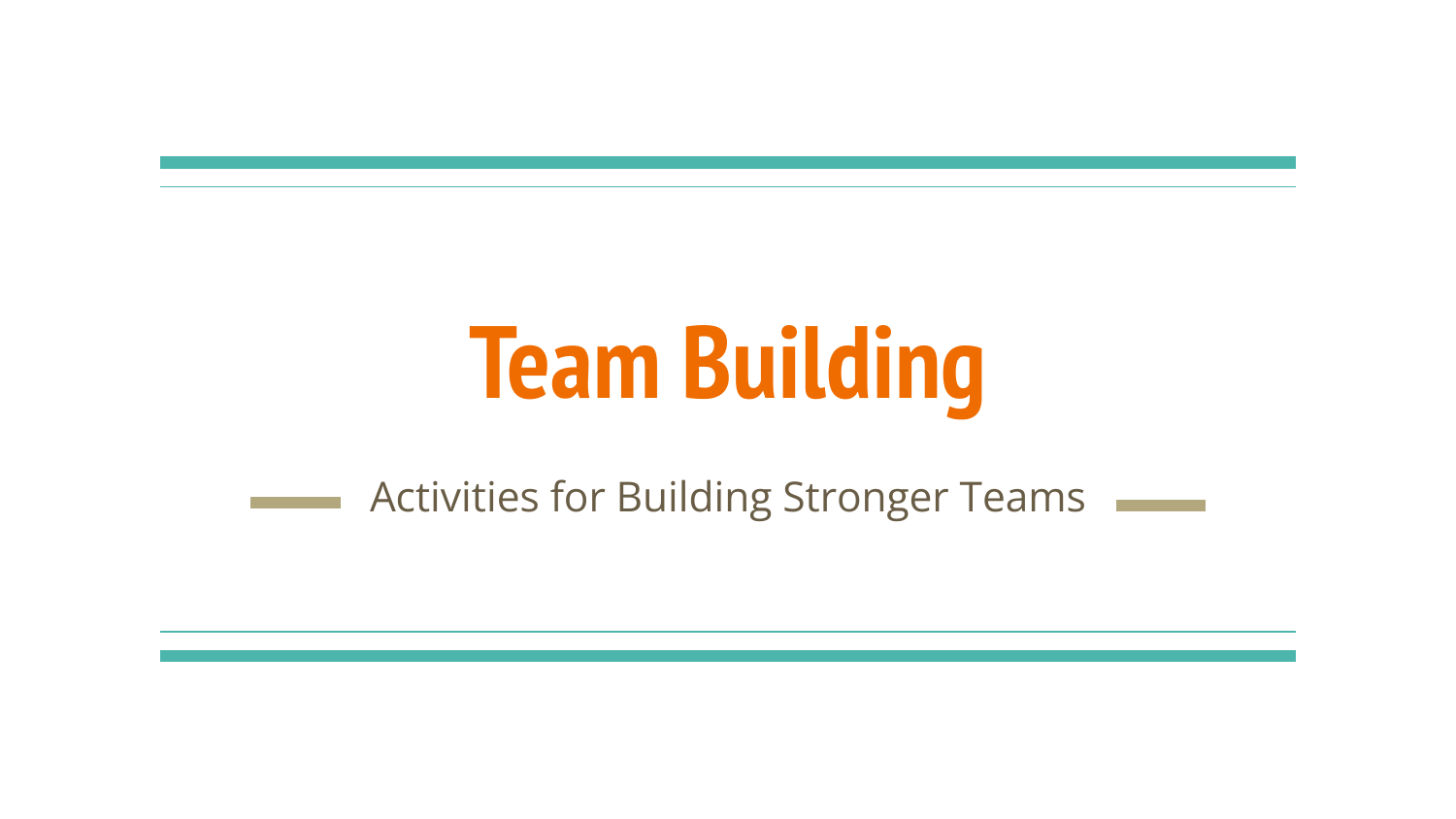

# Team Building
Activities for Building Stronger Teams